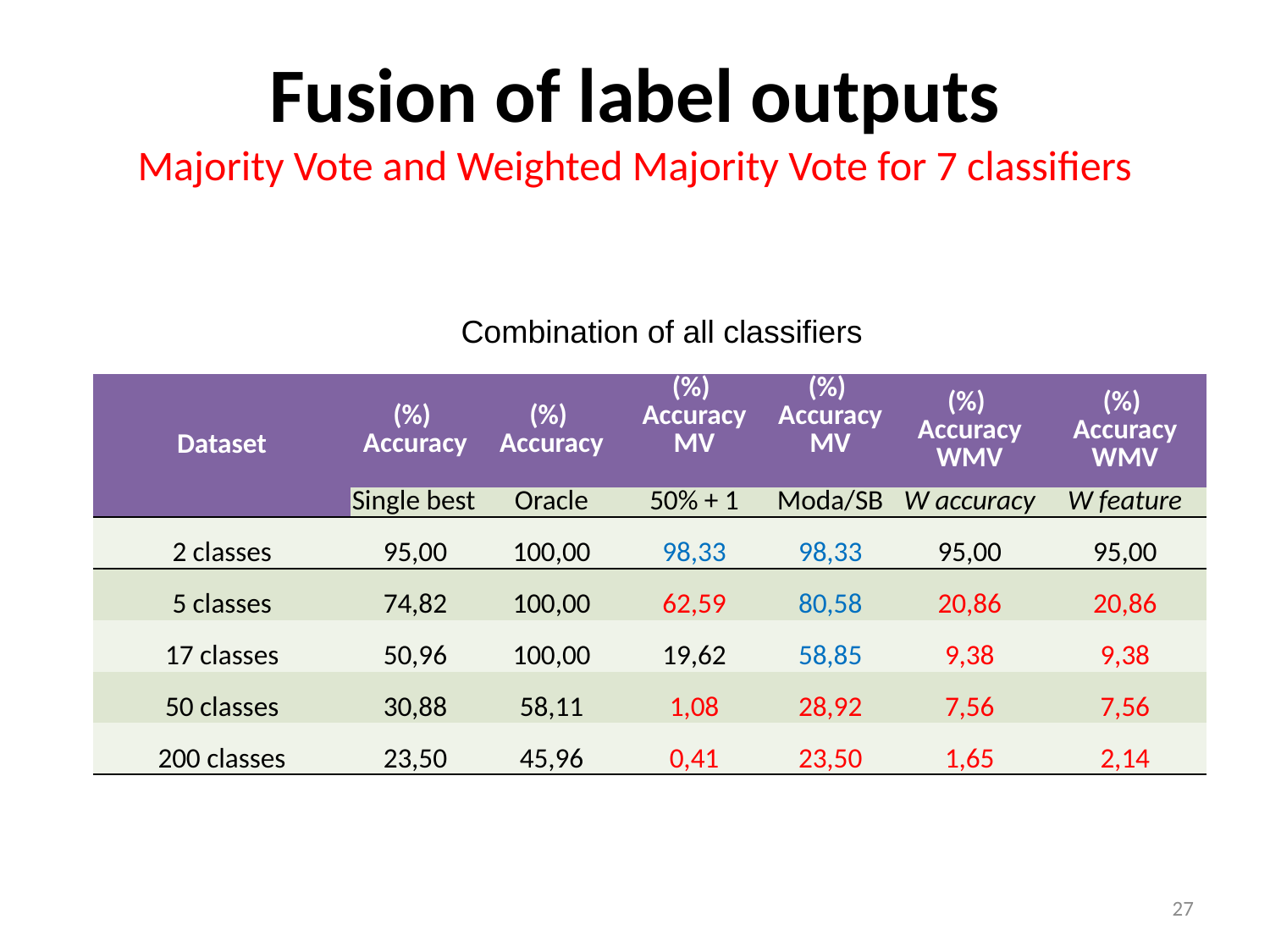

# Fusion of label outputs Majority Vote and Weighted Majority Vote for 7 classifiers
Combination of all classifiers
| Dataset | (%) Accuracy | (%) Accuracy | (%) Accuracy MV | (%) Accuracy MV | (%) Accuracy WMV | (%) Accuracy WMV |
| --- | --- | --- | --- | --- | --- | --- |
|  | Single best | Oracle | 50% + 1 | Moda/SB | W accuracy | W feature |
| 2 classes | 95,00 | 100,00 | 98,33 | 98,33 | 95,00 | 95,00 |
| 5 classes | 74,82 | 100,00 | 62,59 | 80,58 | 20,86 | 20,86 |
| 17 classes | 50,96 | 100,00 | 19,62 | 58,85 | 9,38 | 9,38 |
| 50 classes | 30,88 | 58,11 | 1,08 | 28,92 | 7,56 | 7,56 |
| 200 classes | 23,50 | 45,96 | 0,41 | 23,50 | 1,65 | 2,14 |
27